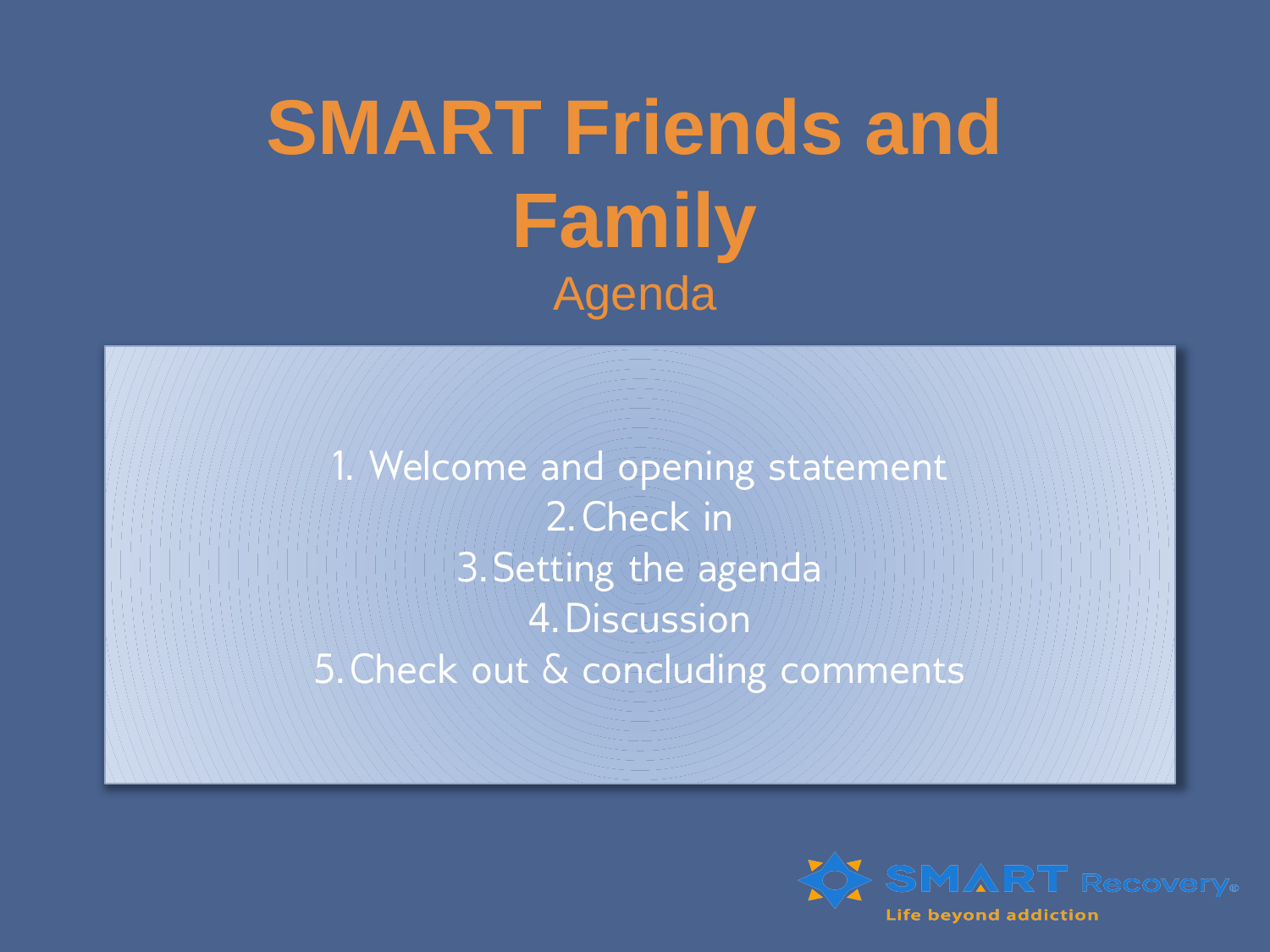

SMART Friends and Family
Agenda
Welcome and opening statement
Check in
Setting the agenda
Discussion
Check out & concluding comments